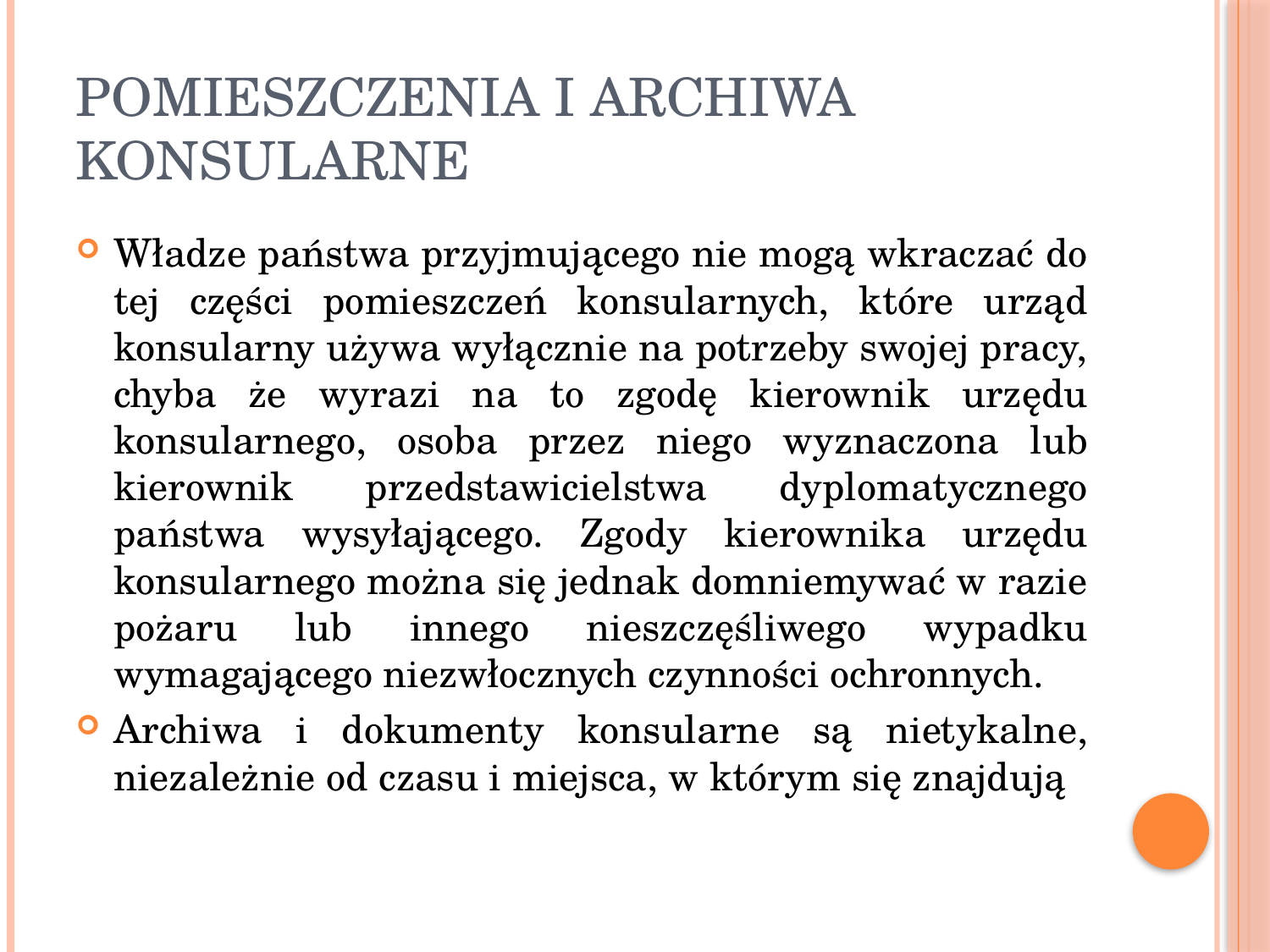

# Pomieszczenia i archiwa konsularne
Władze państwa przyjmującego nie mogą wkraczać do tej części pomieszczeń konsularnych, które urząd konsularny używa wyłącznie na potrzeby swojej pracy, chyba że wyrazi na to zgodę kierownik urzędu konsularnego, osoba przez niego wyznaczona lub kierownik przedstawicielstwa dyplomatycznego państwa wysyłającego. Zgody kierownika urzędu konsularnego można się jednak domniemywać w razie pożaru lub innego nieszczęśliwego wypadku wymagającego niezwłocznych czynności ochronnych.
Archiwa i dokumenty konsularne są nietykalne, niezależnie od czasu i miejsca, w którym się znajdują